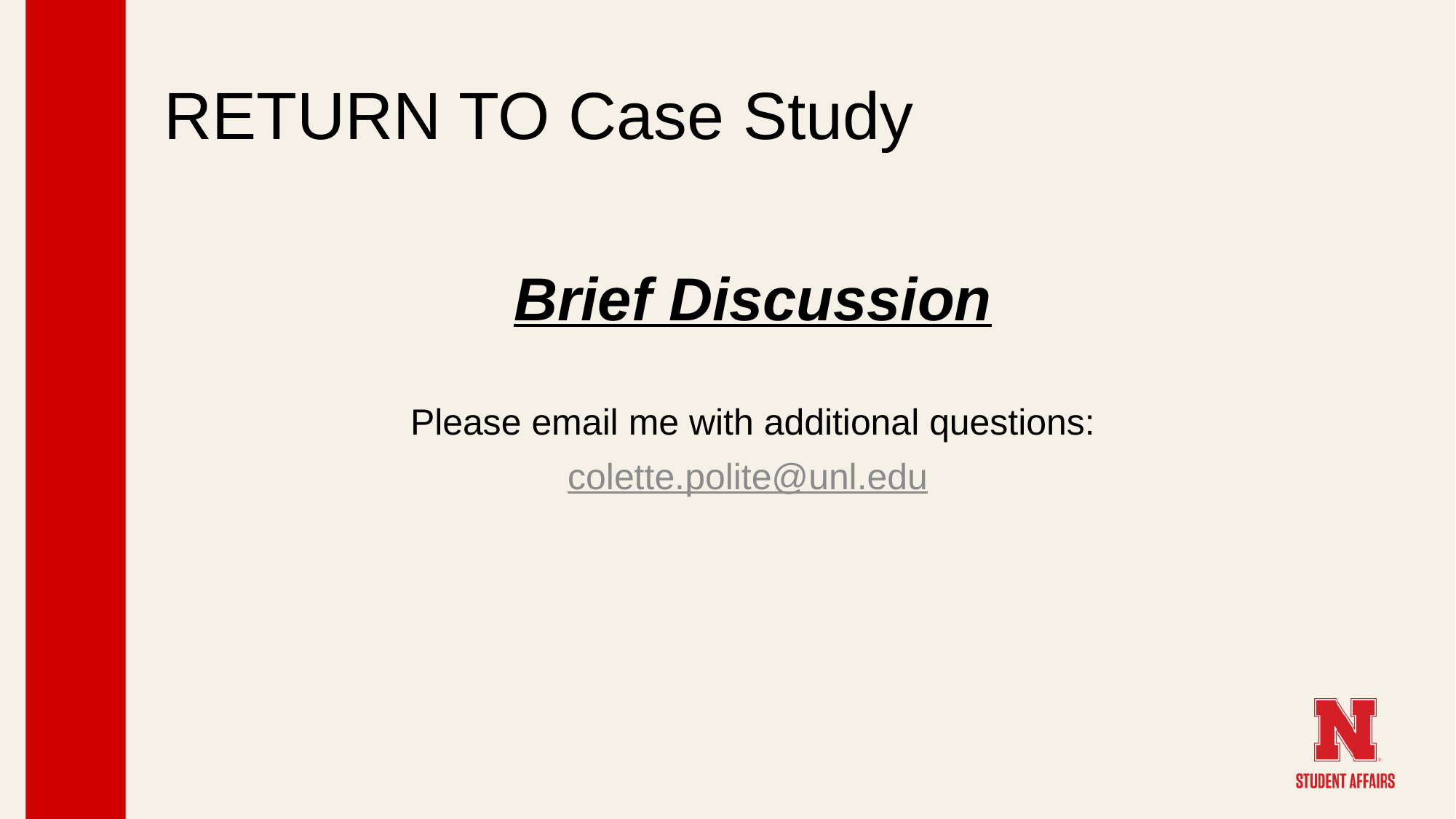

# RETURN TO Case Study
Brief Discussion

Please email me with additional questions:
colette.polite@unl.edu